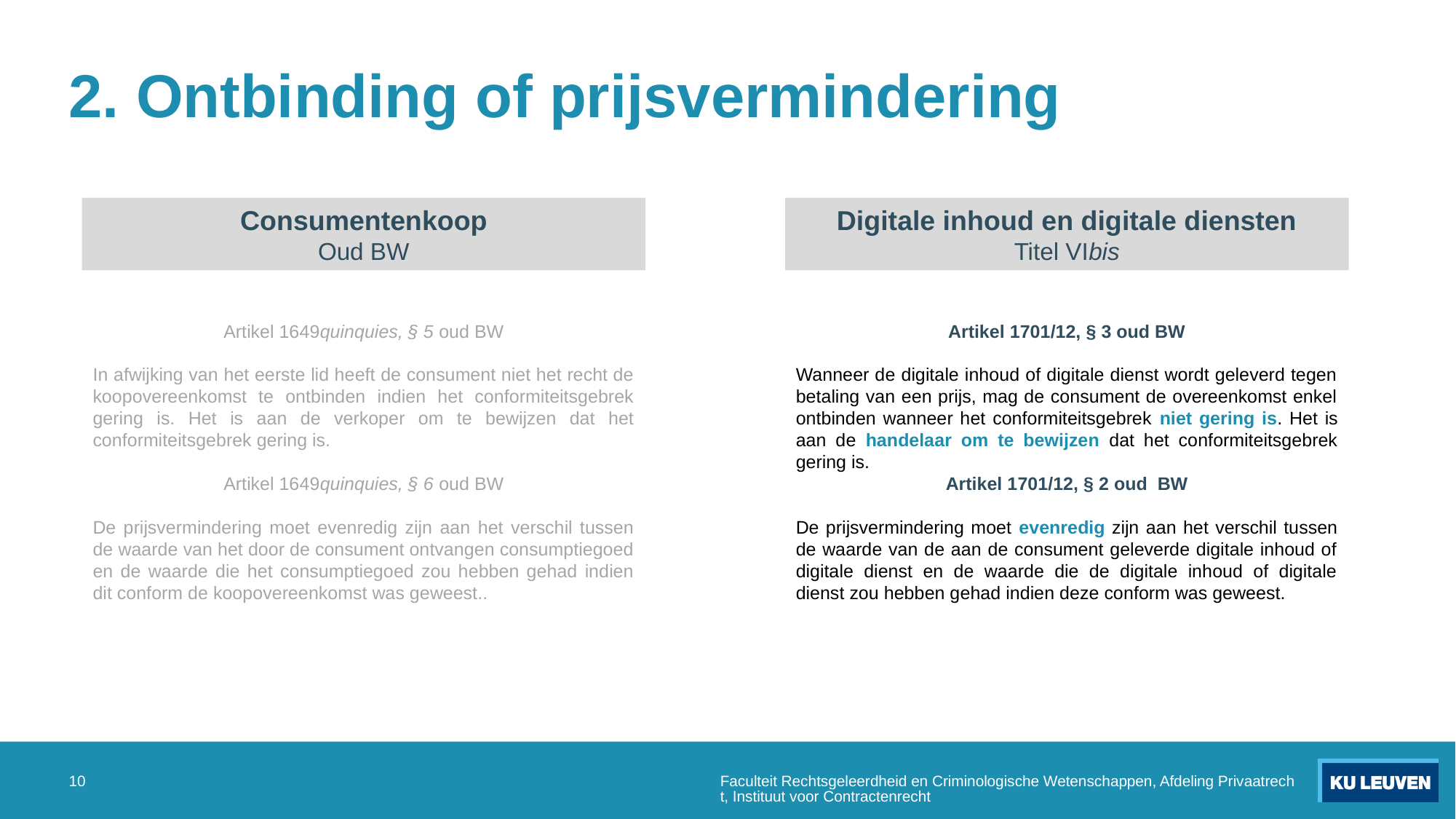

# 2. Ontbinding of prijsvermindering
Consumentenkoop
Oud BW
Digitale inhoud en digitale diensten
Titel VIbis
Artikel 1649quinquies, § 5 oud BW

In afwijking van het eerste lid heeft de consument niet het recht de koopovereenkomst te ontbinden indien het conformiteitsgebrek gering is. Het is aan de verkoper om te bewijzen dat het conformiteitsgebrek gering is.

Artikel 1649quinquies, § 6 oud BW

De prijsvermindering moet evenredig zijn aan het verschil tussen de waarde van het door de consument ontvangen consumptiegoed en de waarde die het consumptiegoed zou hebben gehad indien dit conform de koopovereenkomst was geweest..
Artikel 1701/12, § 3 oud BW

Wanneer de digitale inhoud of digitale dienst wordt geleverd tegen betaling van een prijs, mag de consument de overeenkomst enkel ontbinden wanneer het conformiteitsgebrek niet gering is. Het is aan de handelaar om te bewijzen dat het conformiteitsgebrek gering is.
Artikel 1701/12, § 2 oud  BW

De prijsvermindering moet evenredig zijn aan het verschil tussen de waarde van de aan de consument geleverde digitale inhoud of digitale dienst en de waarde die de digitale inhoud of digitale dienst zou hebben gehad indien deze conform was geweest.
10
Faculteit Rechtsgeleerdheid en Criminologische Wetenschappen, Afdeling Privaatrecht, Instituut voor Contractenrecht